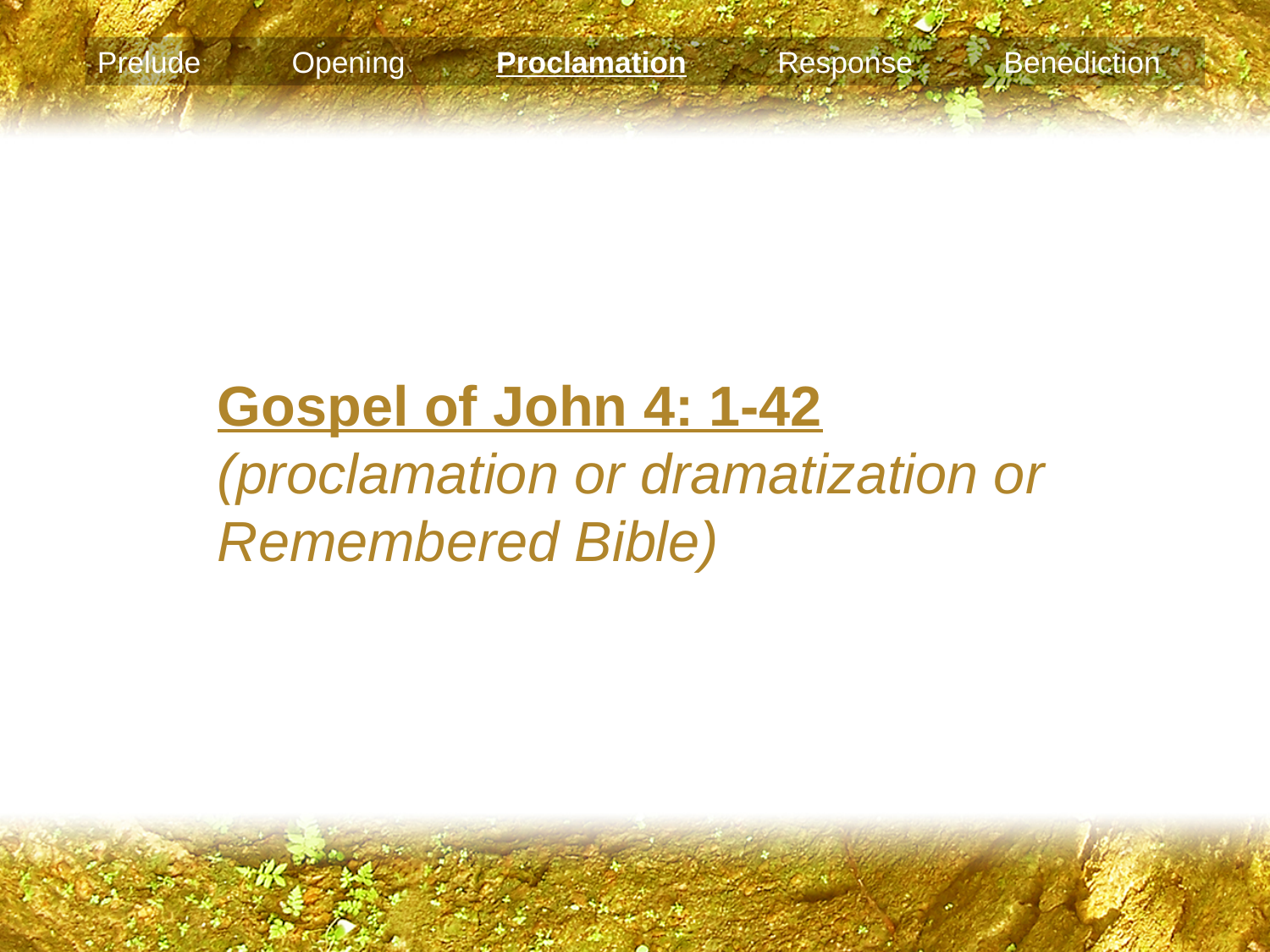

Prelude           Opening           Proclamation           Response           Benediction
Gospel of John 4: 1-42
(proclamation or dramatization or Remembered Bible)